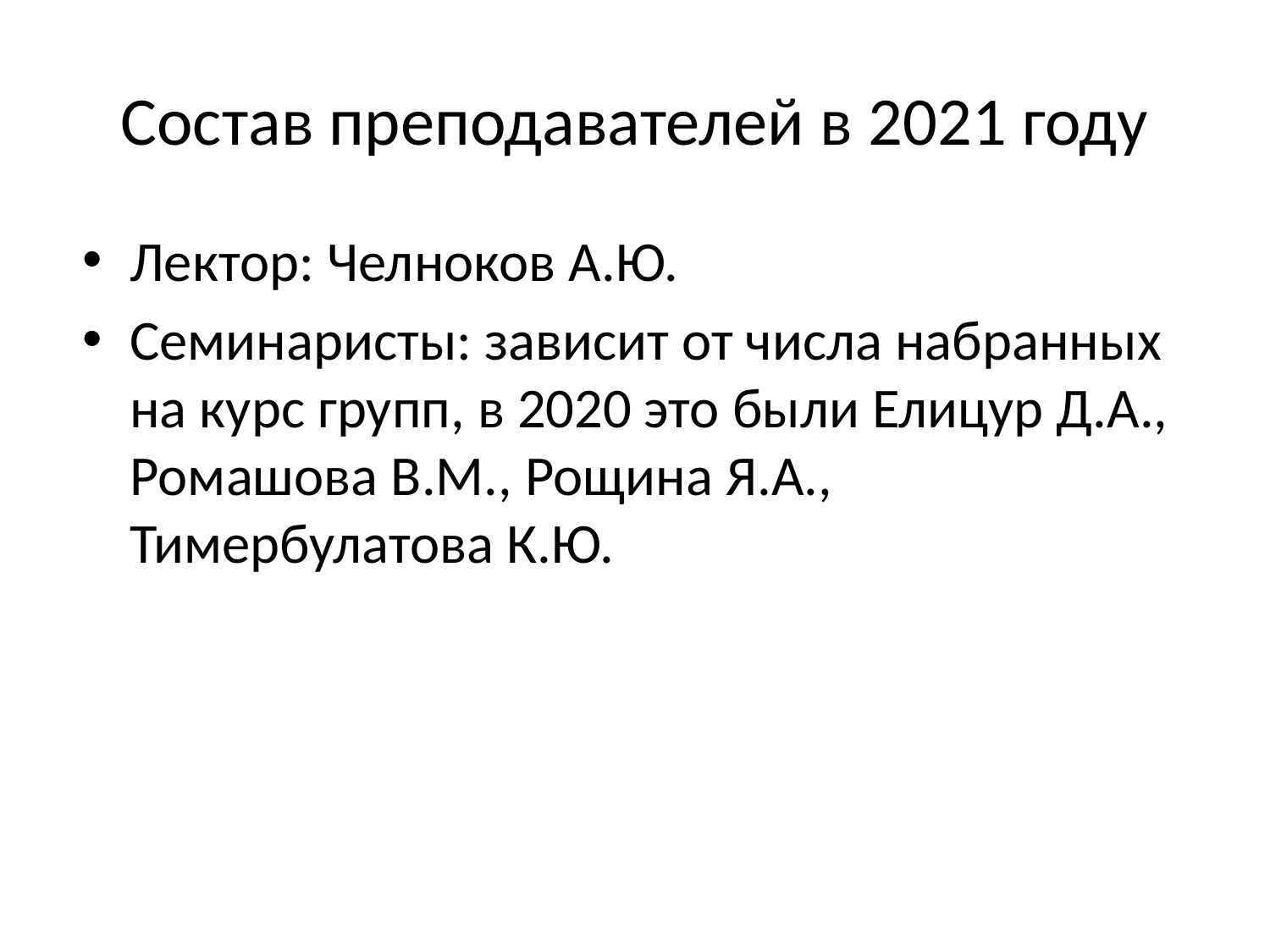

# Состав преподавателей в 2021 году
Лектор: Челноков А.Ю.
Семинаристы: зависит от числа набранных на курс групп, в 2020 это были Елицур Д.А., Ромашова В.М., Рощина Я.А., Тимербулатова К.Ю.